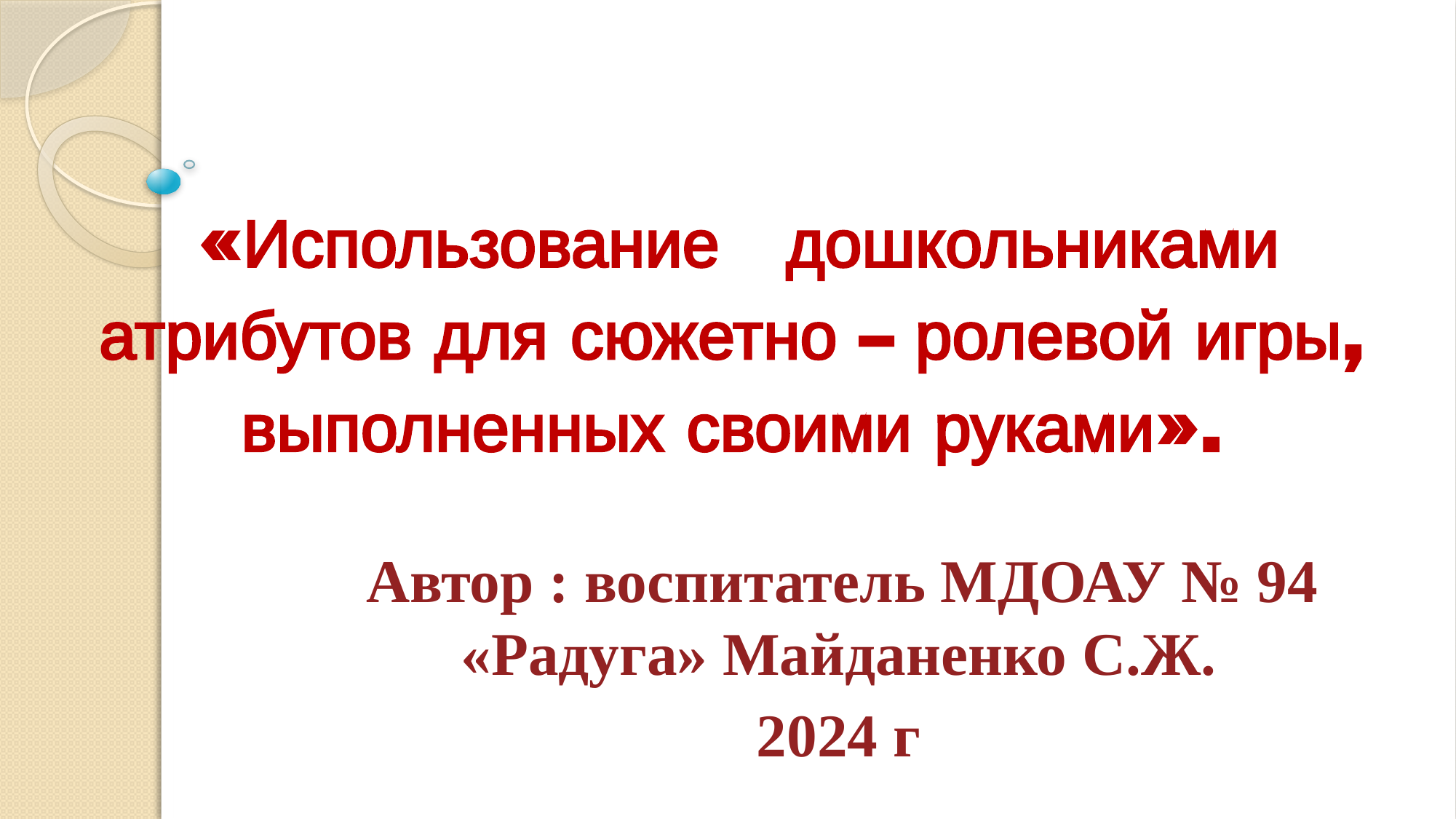

# «Использование   дошкольниками атрибутов для сюжетно – ролевой игры, выполненных своими руками».
 Автор : воспитатель МДОАУ № 94 «Радуга» Майданенко С.Ж.
2024 г